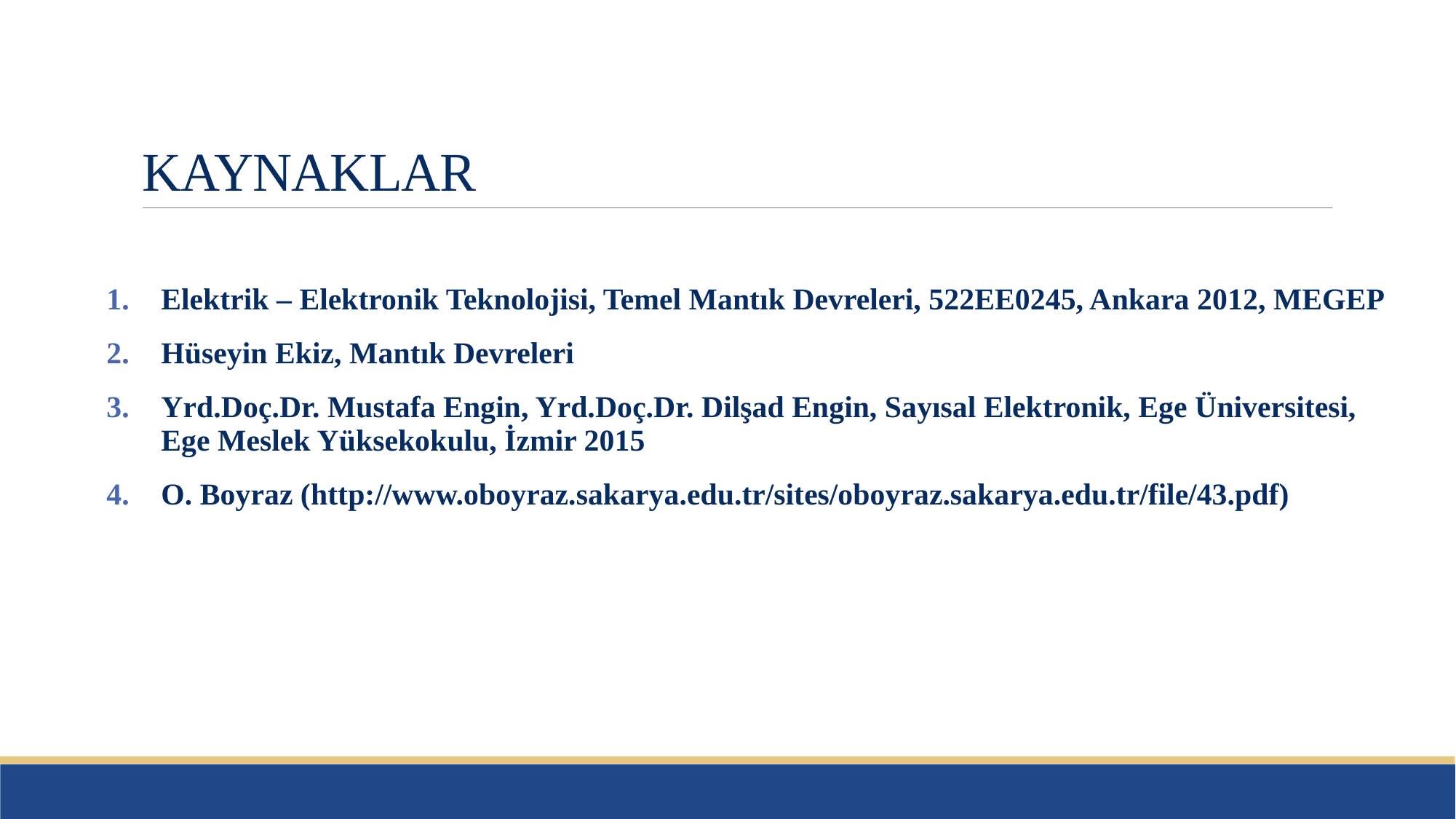

# KAYNAKLAR

Elektrik – Elektronik Teknolojisi, Temel Mantık Devreleri, 522EE0245, Ankara 2012, MEGEP
Hüseyin Ekiz, Mantık Devreleri
Yrd.Doç.Dr. Mustafa Engin, Yrd.Doç.Dr. Dilşad Engin, Sayısal Elektronik, Ege Üniversitesi, Ege Meslek Yüksekokulu, İzmir 2015
O. Boyraz (http://www.oboyraz.sakarya.edu.tr/sites/oboyraz.sakarya.edu.tr/file/43.pdf)